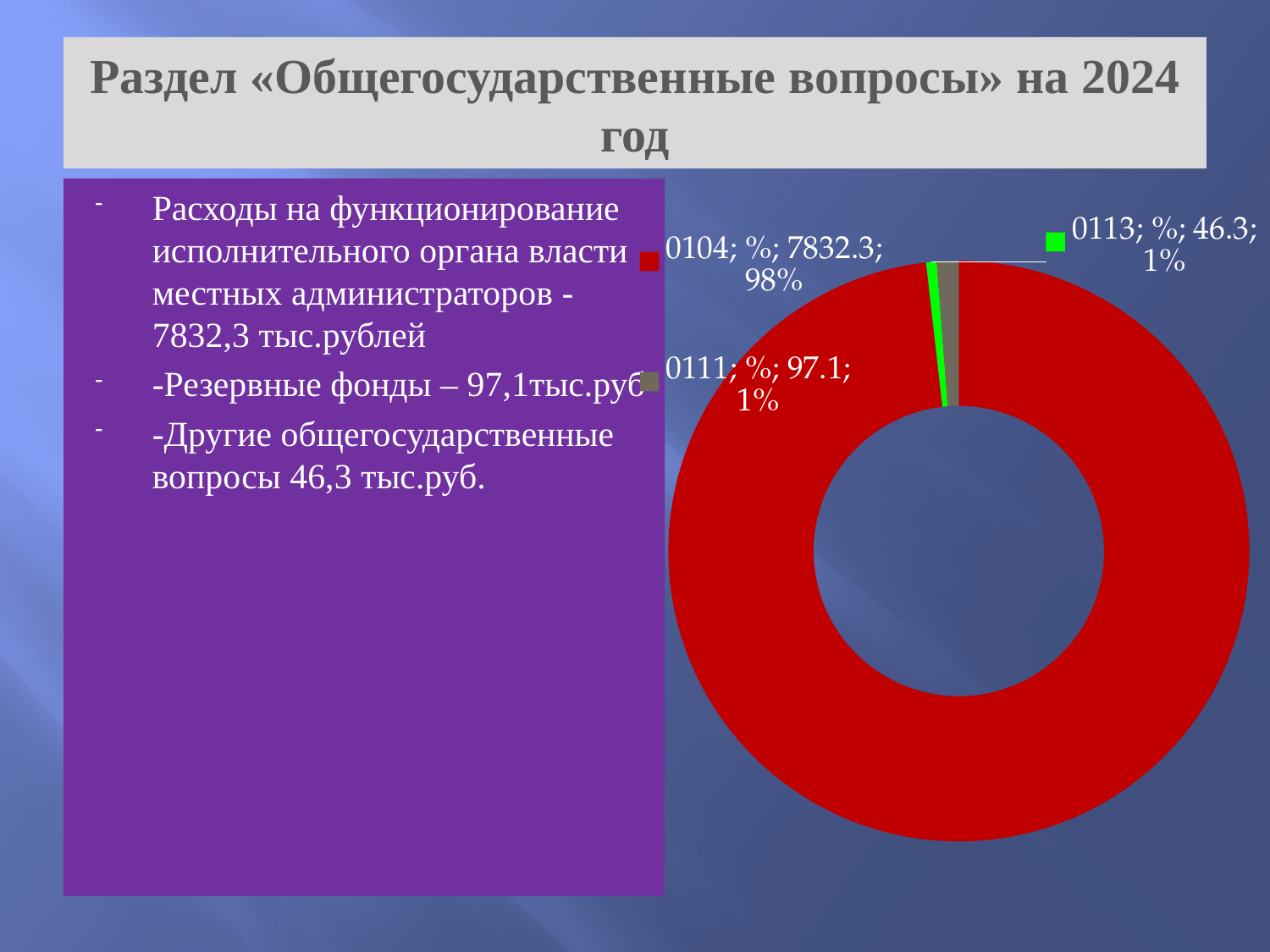

# Раздел «Общегосударственные вопросы» на 2024 год
Расходы на функционирование исполнительного органа власти местных администраторов -7832,3 тыс.рублей
-Резервные фонды – 97,1тыс.руб
-Другие общегосударственные вопросы 46,3 тыс.руб.

### Chart

| Category | % |
|---|---|
| 0104 | 7832.3 |
| 0113 | 46.3 |
| 0111 | 97.1 |